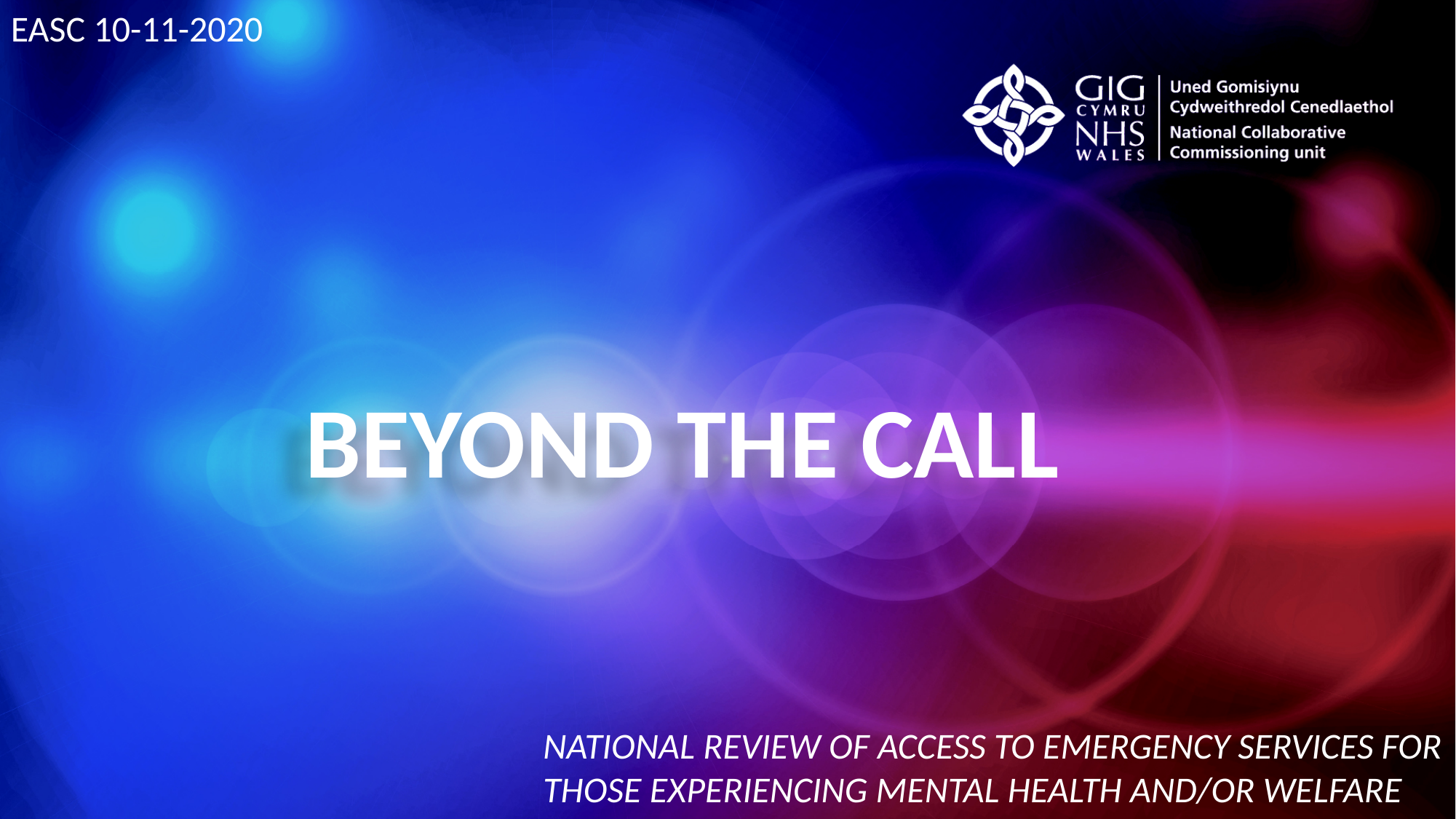

EASC 10-11-2020
BEYOND THE CALL
NATIONAL REVIEW OF ACCESS TO EMERGENCY SERVICES FOR THOSE EXPERIENCING MENTAL HEALTH AND/OR WELFARE CONCERNS